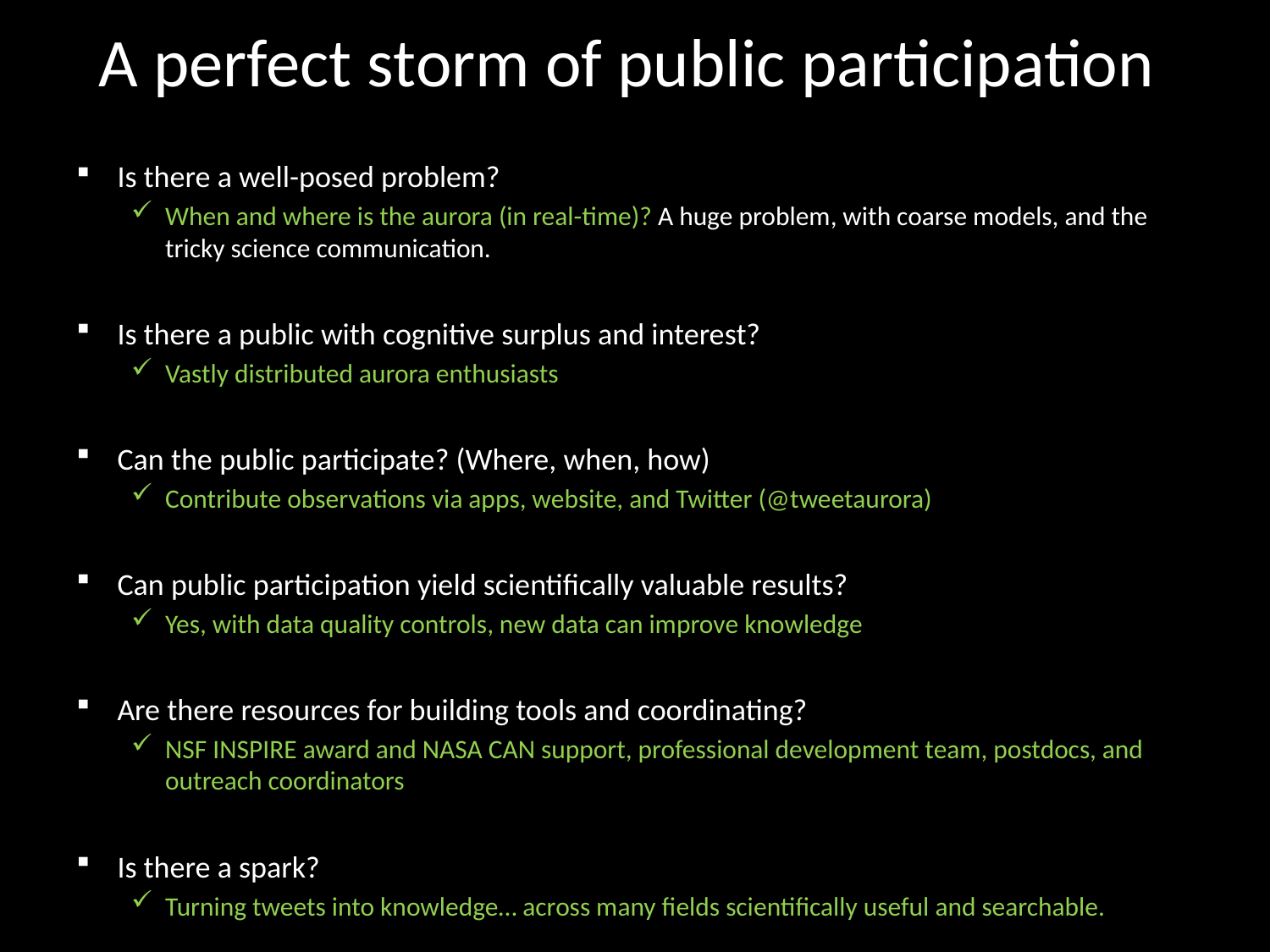

# A perfect storm of public participation
Is there a well-posed problem?
When and where is the aurora (in real-time)? A huge problem, with coarse models, and the tricky science communication.

Is there a public with cognitive surplus and interest?
Vastly distributed aurora enthusiasts

Can the public participate? (Where, when, how)
Contribute observations via apps, website, and Twitter (@tweetaurora)

Can public participation yield scientifically valuable results?
Yes, with data quality controls, new data can improve knowledge

Are there resources for building tools and coordinating?
NSF INSPIRE award and NASA CAN support, professional development team, postdocs, and outreach coordinators

Is there a spark?
Turning tweets into knowledge… across many fields scientifically useful and searchable.